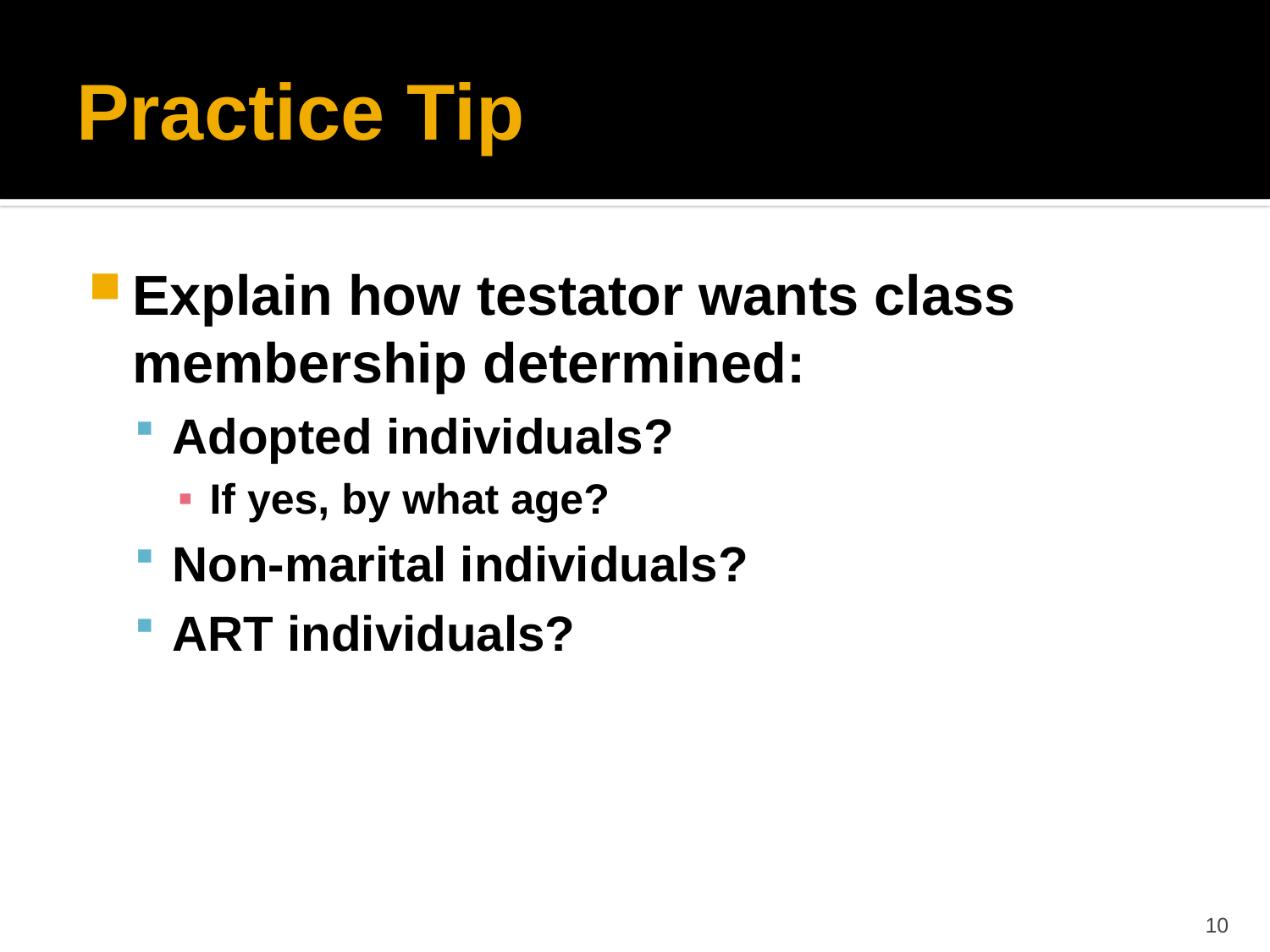

# Practice Tip
Explain how testator wants class membership determined:
Adopted individuals?
If yes, by what age?
Non-marital individuals?
ART individuals?

10